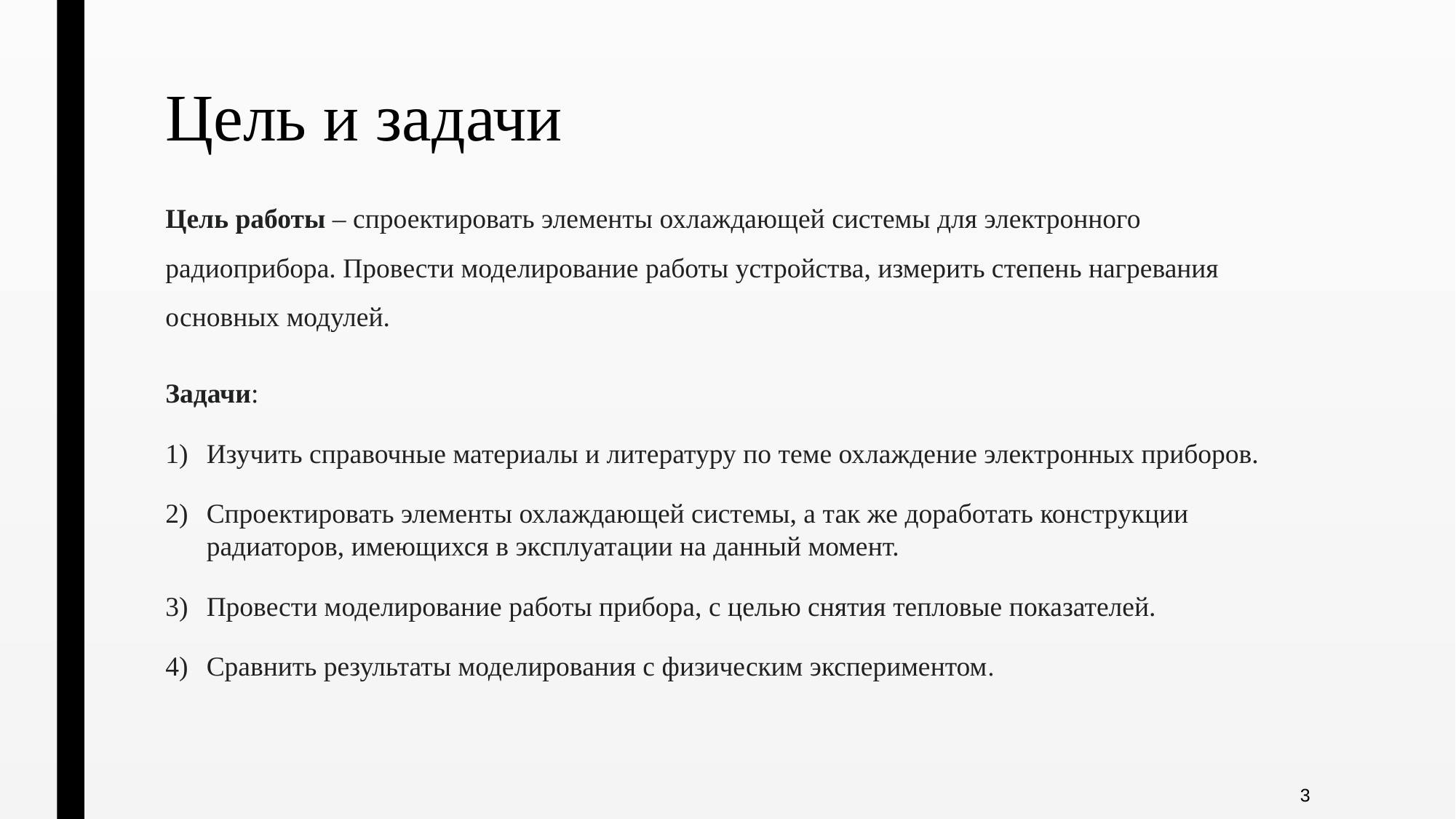

# Цель и задачи
Цель работы – спроектировать элементы охлаждающей системы для электронного радиоприбора. Провести моделирование работы устройства, измерить степень нагревания основных модулей.
Задачи:
Изучить справочные материалы и литературу по теме охлаждение электронных приборов.
Спроектировать элементы охлаждающей системы, а так же доработать конструкции радиаторов, имеющихся в эксплуатации на данный момент.
Провести моделирование работы прибора, с целью снятия тепловые показателей.
Сравнить результаты моделирования с физическим экспериментом.

3